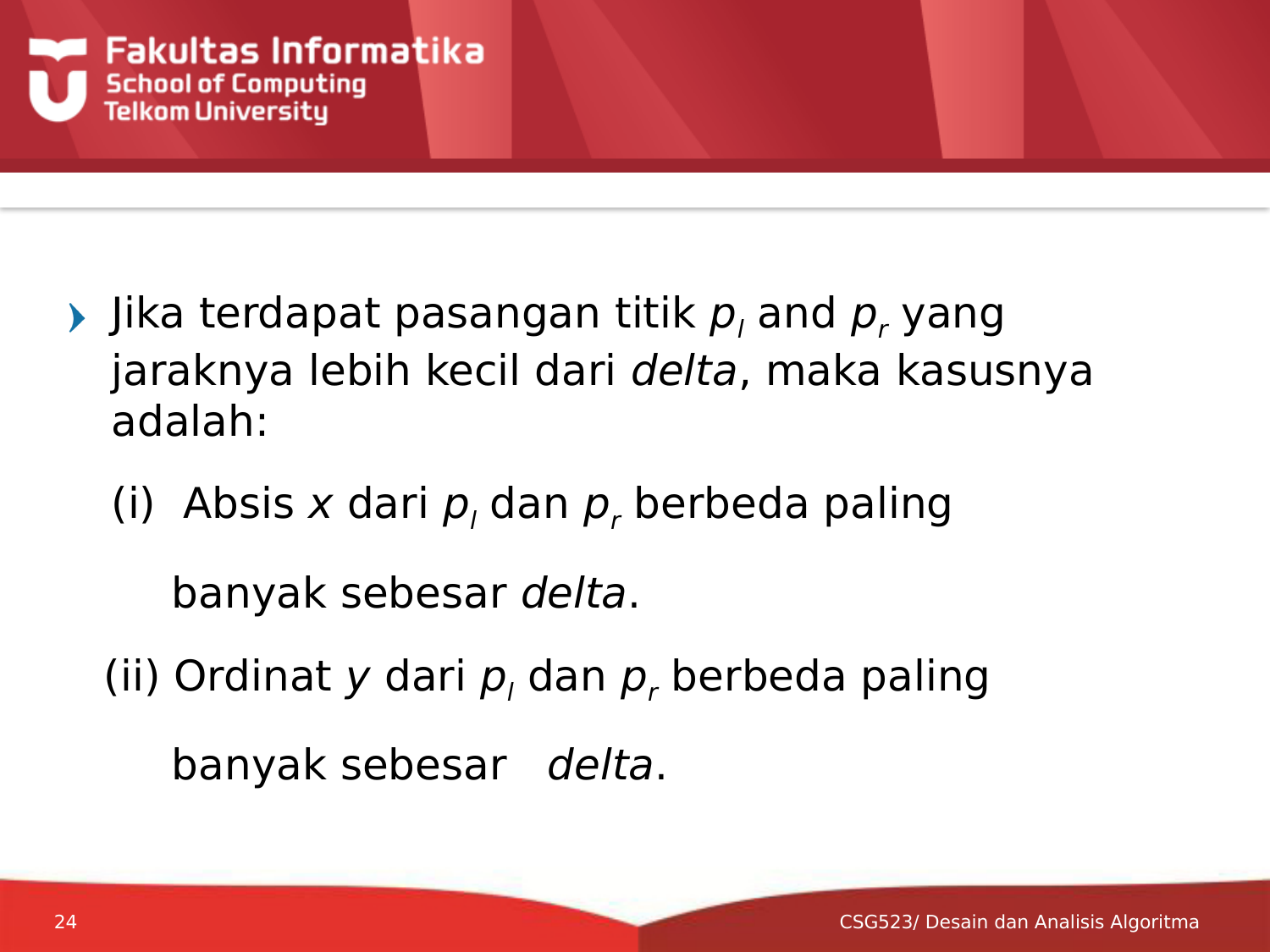

#
Jika terdapat pasangan titik pl and pr yang jaraknya lebih kecil dari delta, maka kasusnya adalah:
	(i)  Absis x dari pl dan pr berbeda paling
        banyak sebesar delta.
   (ii) Ordinat y dari pl dan pr berbeda paling
        banyak sebesar   delta.
CSG523/ Desain dan Analisis Algoritma
24